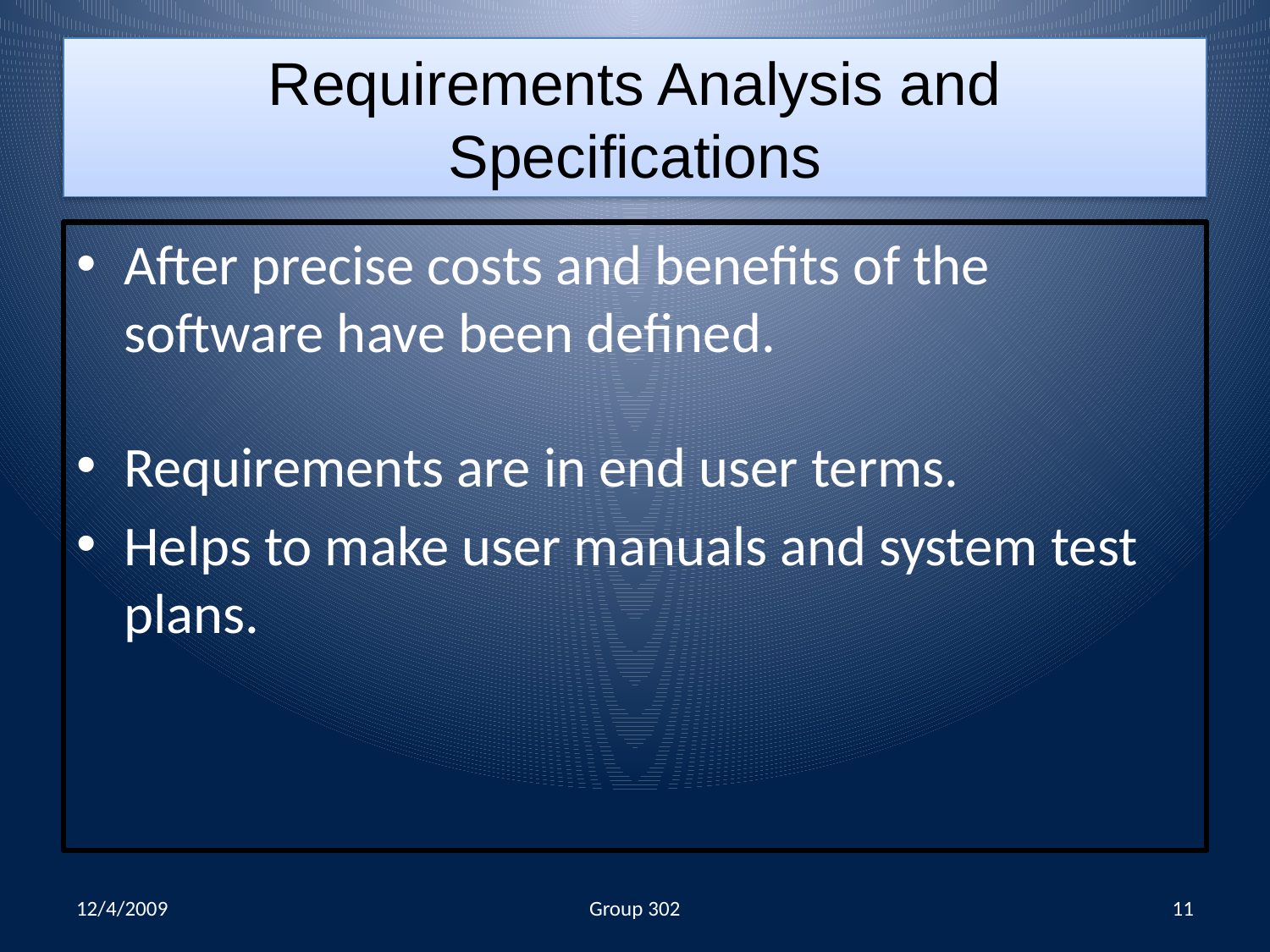

# Requirements Analysis and Specifications
After precise costs and benefits of the software have been defined.
Requirements are in end user terms.
Helps to make user manuals and system test plans.

12/4/2009
Group 302
11